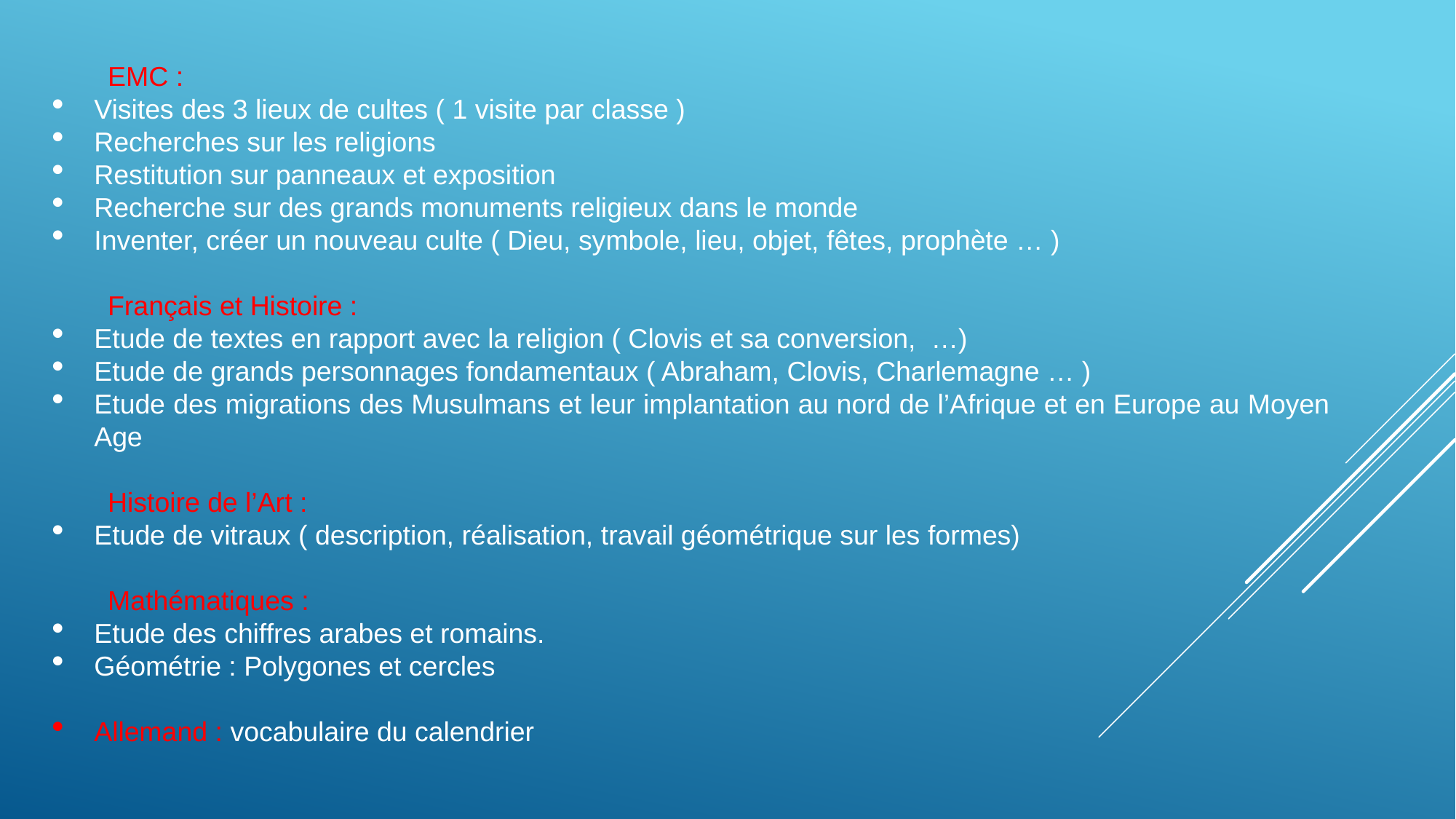

EMC :
Visites des 3 lieux de cultes ( 1 visite par classe )
Recherches sur les religions
Restitution sur panneaux et exposition
Recherche sur des grands monuments religieux dans le monde
Inventer, créer un nouveau culte ( Dieu, symbole, lieu, objet, fêtes, prophète … )

Français et Histoire :
Etude de textes en rapport avec la religion ( Clovis et sa conversion,  …)
Etude de grands personnages fondamentaux ( Abraham, Clovis, Charlemagne … )
Etude des migrations des Musulmans et leur implantation au nord de l’Afrique et en Europe au Moyen Age

Histoire de l’Art :
Etude de vitraux ( description, réalisation, travail géométrique sur les formes)

Mathématiques :
Etude des chiffres arabes et romains.
Géométrie : Polygones et cercles

Allemand : vocabulaire du calendrier